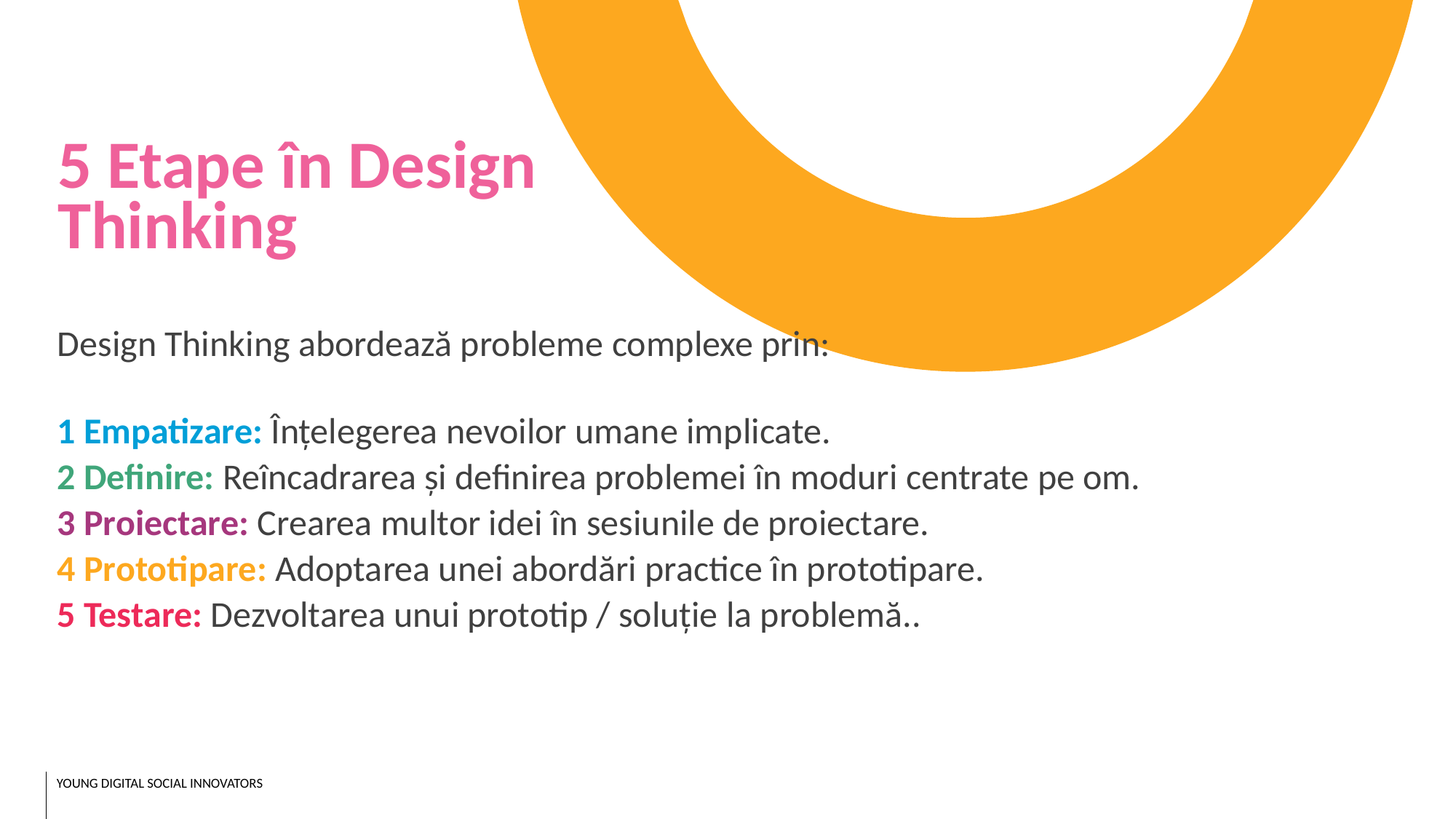

5 Etape în Design Thinking

Design Thinking abordează probleme complexe prin:

1 Empatizare: Înțelegerea nevoilor umane implicate.
2 Definire: Reîncadrarea și definirea problemei în moduri centrate pe om.
3 Proiectare: Crearea multor idei în sesiunile de proiectare.
4 Prototipare: Adoptarea unei abordări practice în prototipare.
5 Testare: Dezvoltarea unui prototip / soluție la problemă..